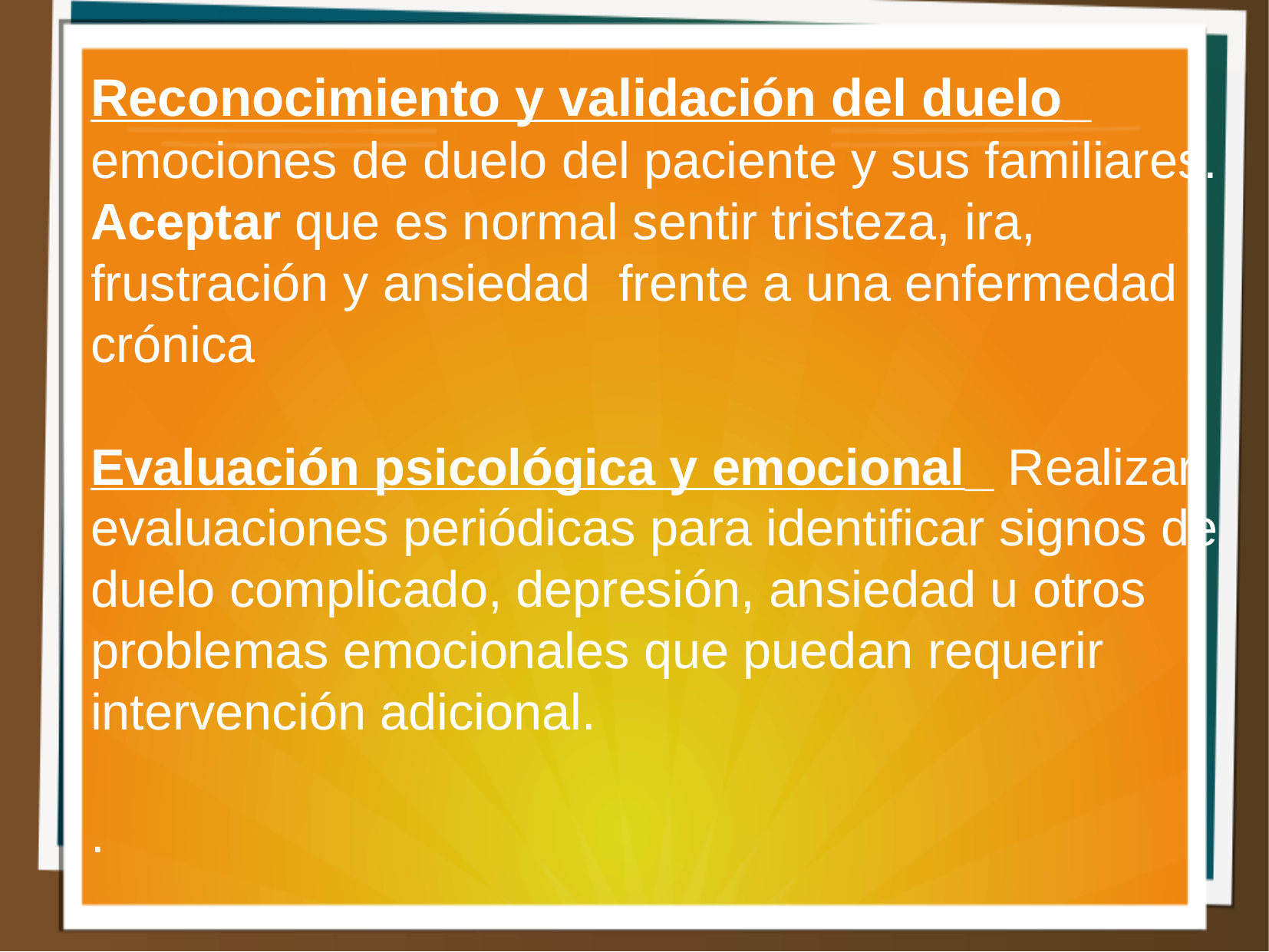

Reconocimiento y validación del duelo_  emociones de duelo del paciente y sus familiares. Aceptar que es normal sentir tristeza, ira, frustración y ansiedad  frente a una enfermedad crónica

Evaluación psicológica y emocional_ Realizar evaluaciones periódicas para identificar signos de duelo complicado, depresión, ansiedad u otros problemas emocionales que puedan requerir intervención adicional.

.